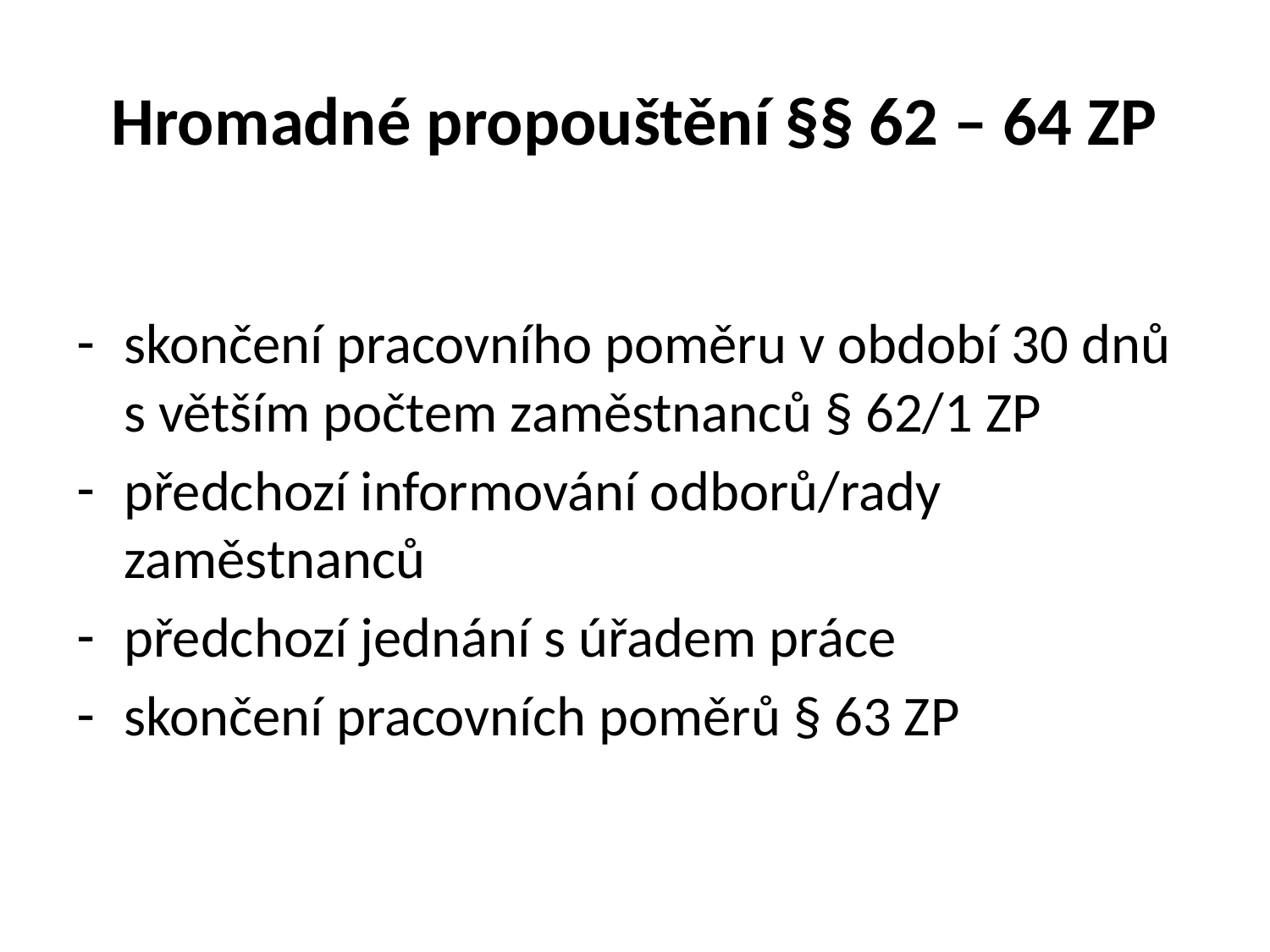

# Hromadné propouštění §§ 62 – 64 ZP

skončení pracovního poměru v období 30 dnů s větším počtem zaměstnanců § 62/1 ZP
předchozí informování odborů/rady zaměstnanců
předchozí jednání s úřadem práce
skončení pracovních poměrů § 63 ZP